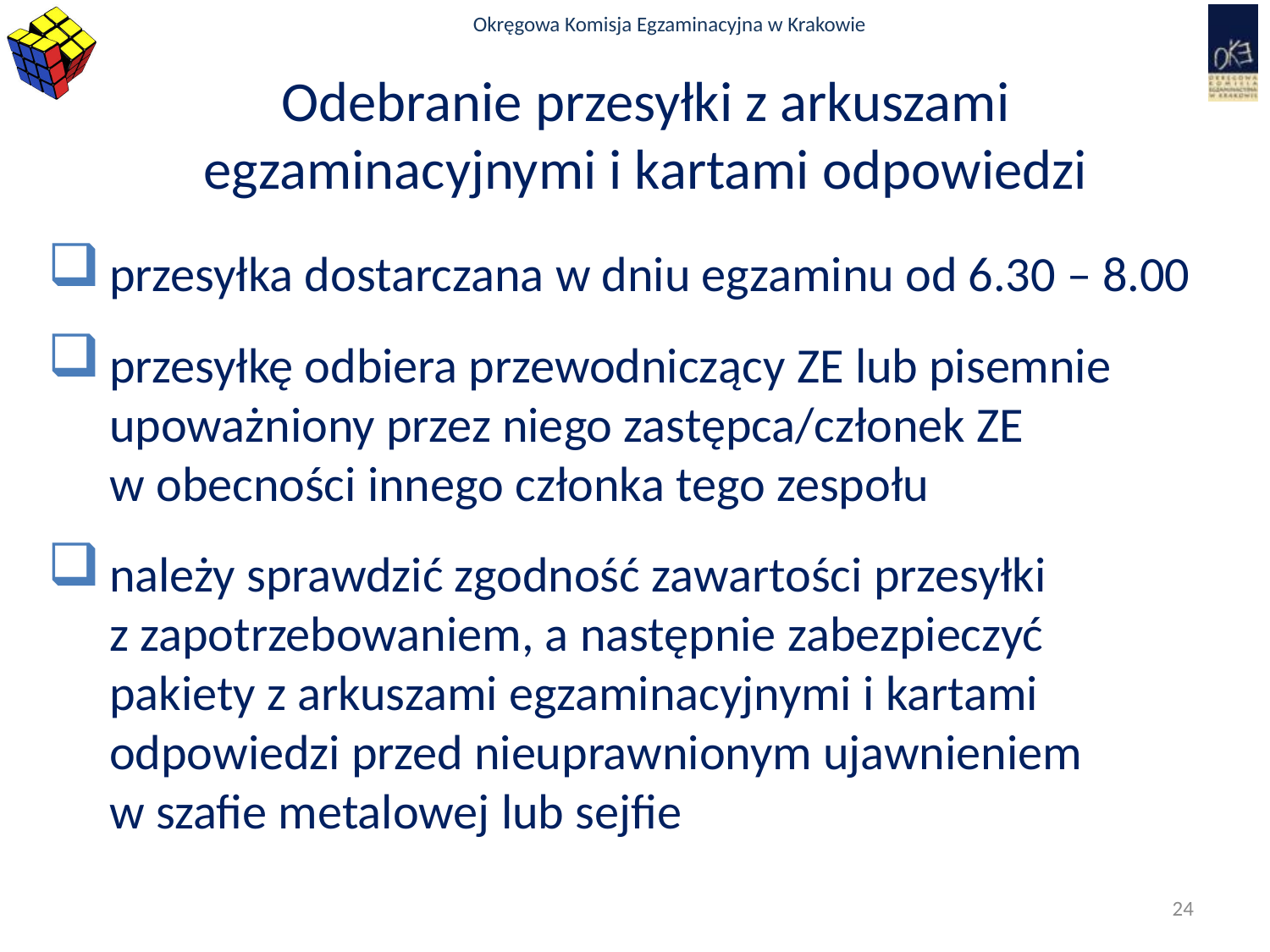

# Odebranie przesyłki z arkuszami egzaminacyjnymi i kartami odpowiedzi
przesyłka dostarczana w dniu egzaminu od 6.30 – 8.00
przesyłkę odbiera przewodniczący ZE lub pisemnie upoważniony przez niego zastępca/członek ZE w obecności innego członka tego zespołu
należy sprawdzić zgodność zawartości przesyłki
z zapotrzebowaniem, a następnie zabezpieczyć pakiety z arkuszami egzaminacyjnymi i kartami odpowiedzi przed nieuprawnionym ujawnieniem w szafie metalowej lub sejfie
24